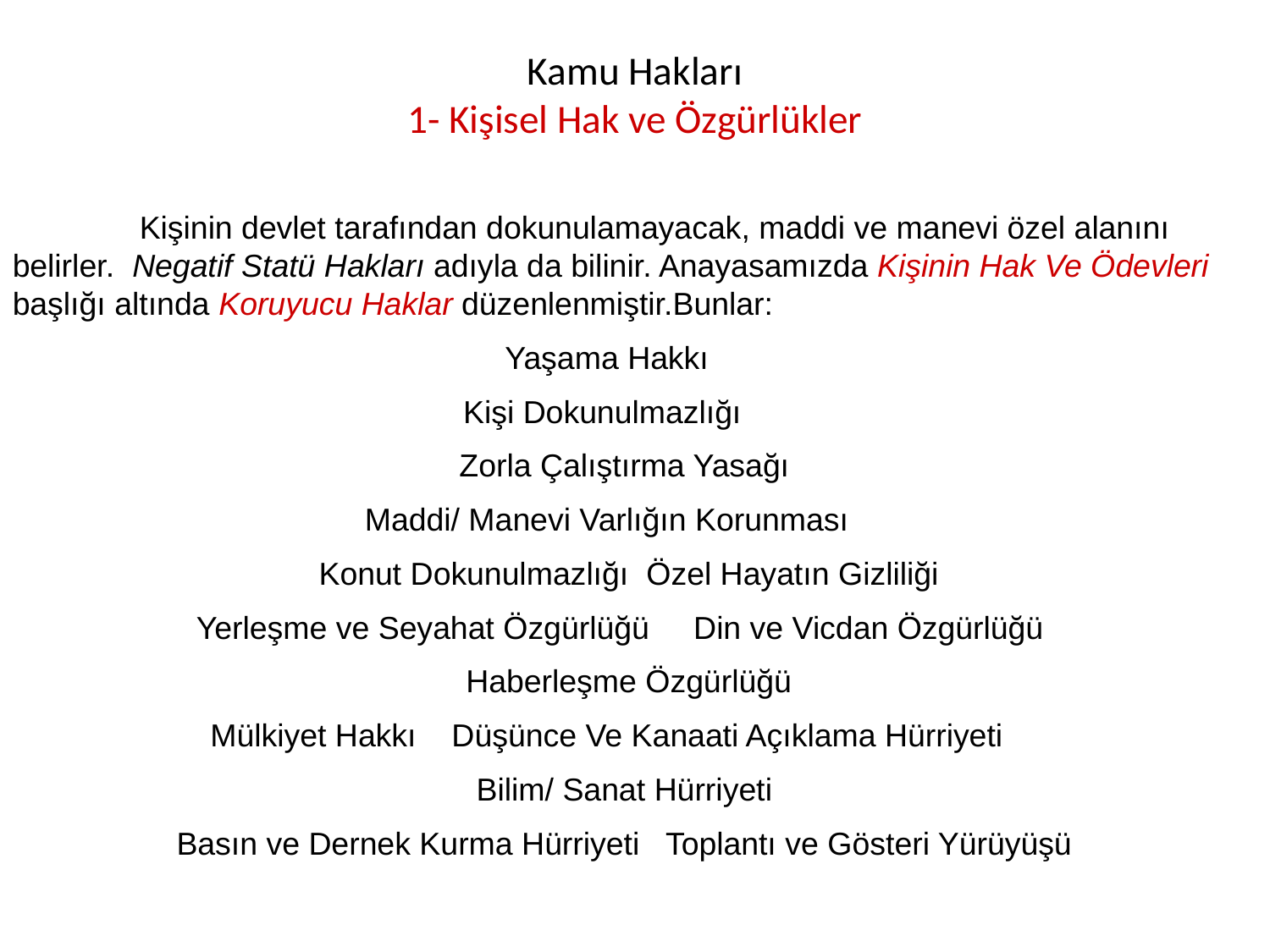

# Kamu Hakları 1- Kişisel Hak ve Özgürlükler

	Kişinin devlet tarafından dokunulamayacak, maddi ve manevi özel alanını belirler.  Negatif Statü Hakları adıyla da bilinir. Anayasamızda Kişinin Hak Ve Ödevleri başlığı altında Koruyucu Haklar düzenlenmiştir.Bunlar:
  Yaşama Hakkı
Kişi Dokunulmazlığı
 Zorla Çalıştırma Yasağı
Maddi/ Manevi Varlığın Korunması
 Konut Dokunulmazlığı  Özel Hayatın Gizliliği
Yerleşme ve Seyahat Özgürlüğü     Din ve Vicdan Özgürlüğü
 Haberleşme Özgürlüğü
Mülkiyet Hakkı    Düşünce Ve Kanaati Açıklama Hürriyeti
Bilim/ Sanat Hürriyeti
Basın ve Dernek Kurma Hürriyeti   Toplantı ve Gösteri Yürüyüşü